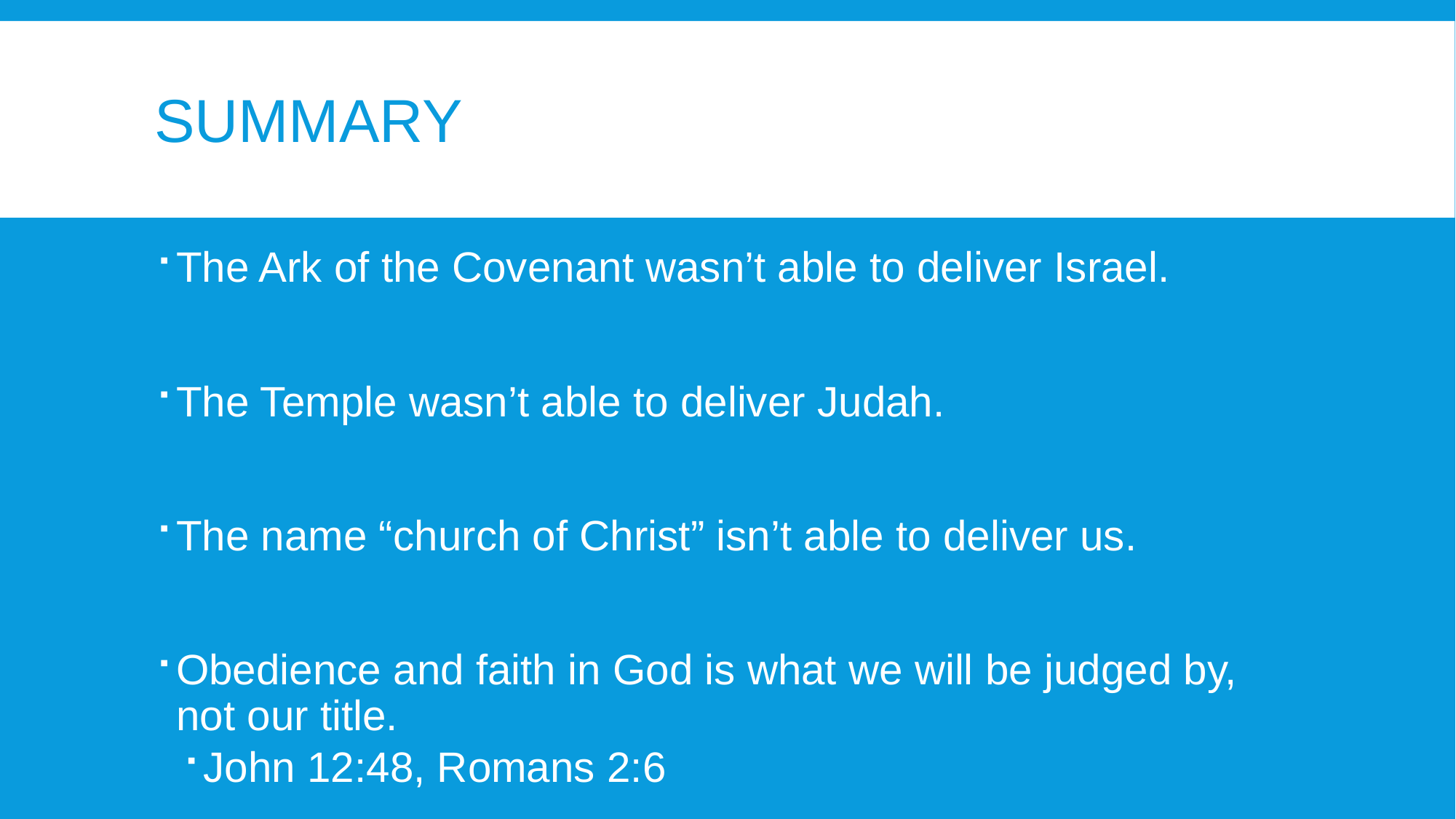

# Summary
The Ark of the Covenant wasn’t able to deliver Israel.

The Temple wasn’t able to deliver Judah.

The name “church of Christ” isn’t able to deliver us.

Obedience and faith in God is what we will be judged by, not our title.
John 12:48, Romans 2:6